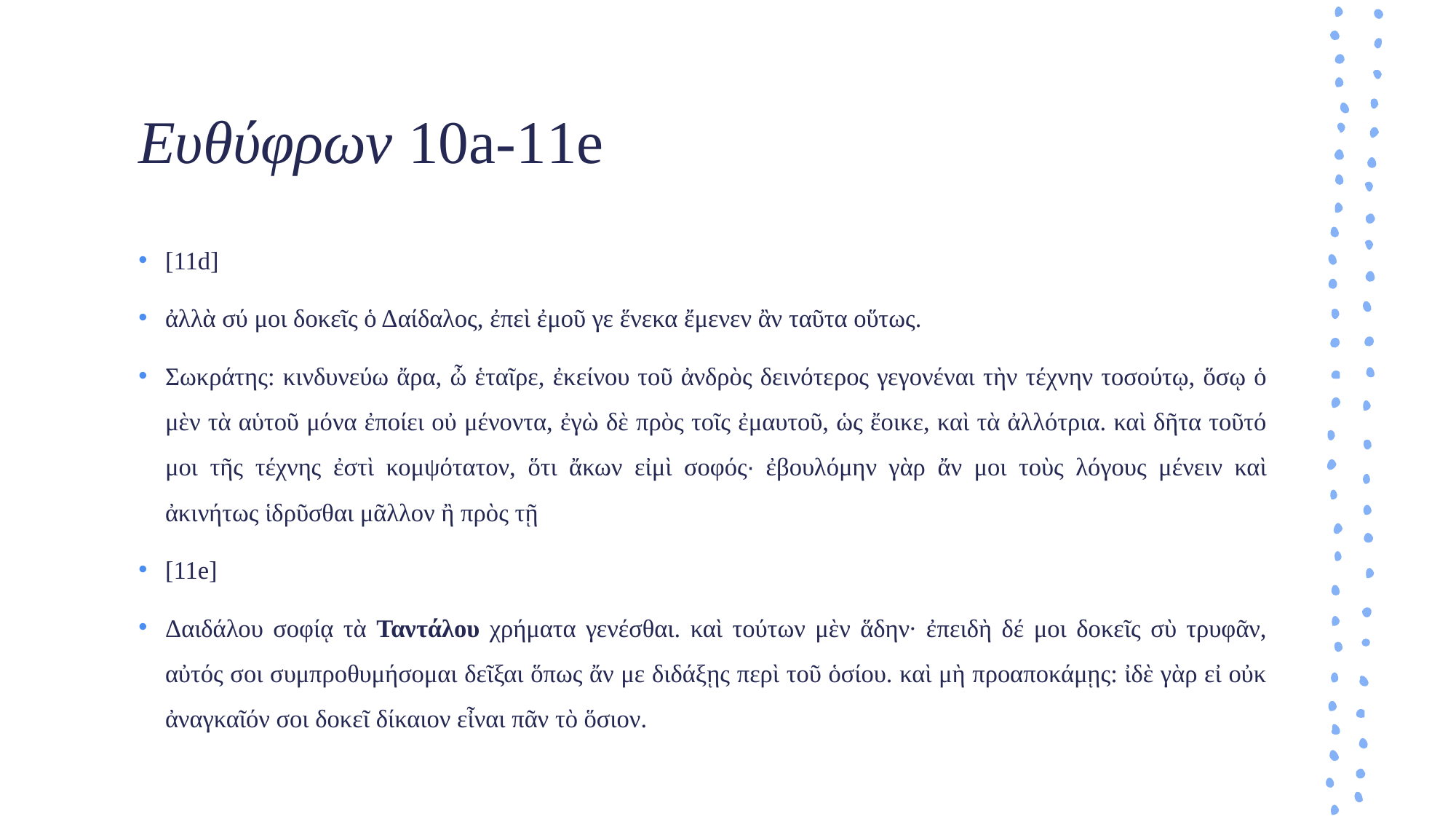

# Ευθύφρων 10a-11e
[11d]
ἀλλὰ σύ μοι δοκεῖς ὁ Δαίδαλος, ἐπεὶ ἐμοῦ γε ἕνεκα ἔμενεν ἂν ταῦτα οὕτως.
Σωκράτης: κινδυνεύω ἄρα, ὦ ἑταῖρε, ἐκείνου τοῦ ἀνδρὸς δεινότερος γεγονέναι τὴν τέχνην τοσούτῳ, ὅσῳ ὁ μὲν τὰ αὑτοῦ μόνα ἐποίει οὐ μένοντα, ἐγὼ δὲ πρὸς τοῖς ἐμαυτοῦ, ὡς ἔοικε, καὶ τὰ ἀλλότρια. καὶ δῆτα τοῦτό μοι τῆς τέχνης ἐστὶ κομψότατον, ὅτι ἄκων εἰμὶ σοφός· ἐβουλόμην γὰρ ἄν μοι τοὺς λόγους μένειν καὶ ἀκινήτως ἱδρῦσθαι μᾶλλον ἢ πρὸς τῇ
[11e]
Δαιδάλου σοφίᾳ τὰ Ταντάλου χρήματα γενέσθαι. καὶ τούτων μὲν ἅδην· ἐπειδὴ δέ μοι δοκεῖς σὺ τρυφᾶν, αὐτός σοι συμπροθυμήσομαι δεῖξαι ὅπως ἄν με διδάξῃς περὶ τοῦ ὁσίου. καὶ μὴ προαποκάμῃς: ἰδὲ γὰρ εἰ οὐκ ἀναγκαῖόν σοι δοκεῖ δίκαιον εἶναι πᾶν τὸ ὅσιον.